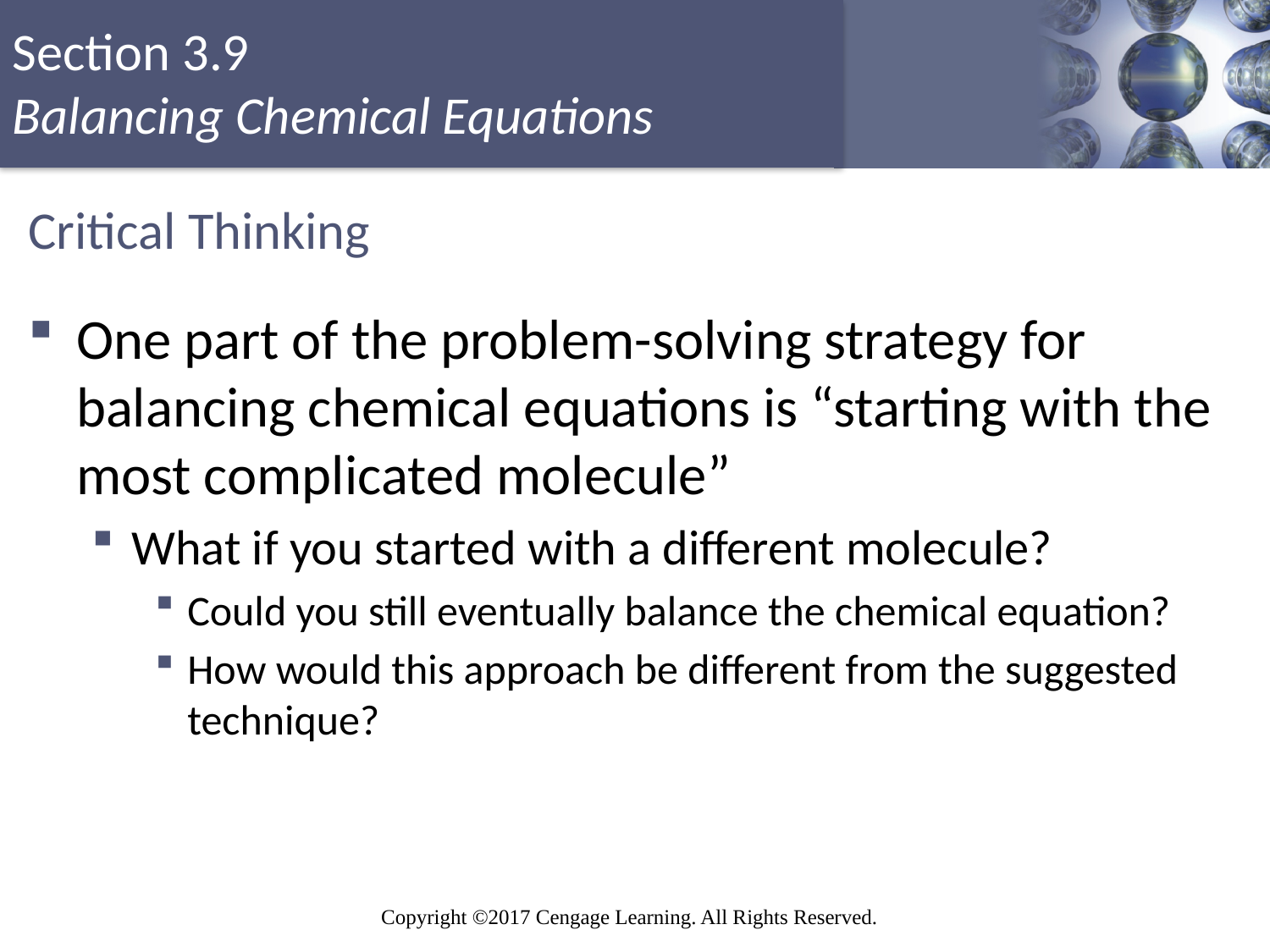

# Critical Thinking
One part of the problem-solving strategy for balancing chemical equations is “starting with the most complicated molecule”
What if you started with a different molecule?
Could you still eventually balance the chemical equation?
How would this approach be different from the suggested technique?